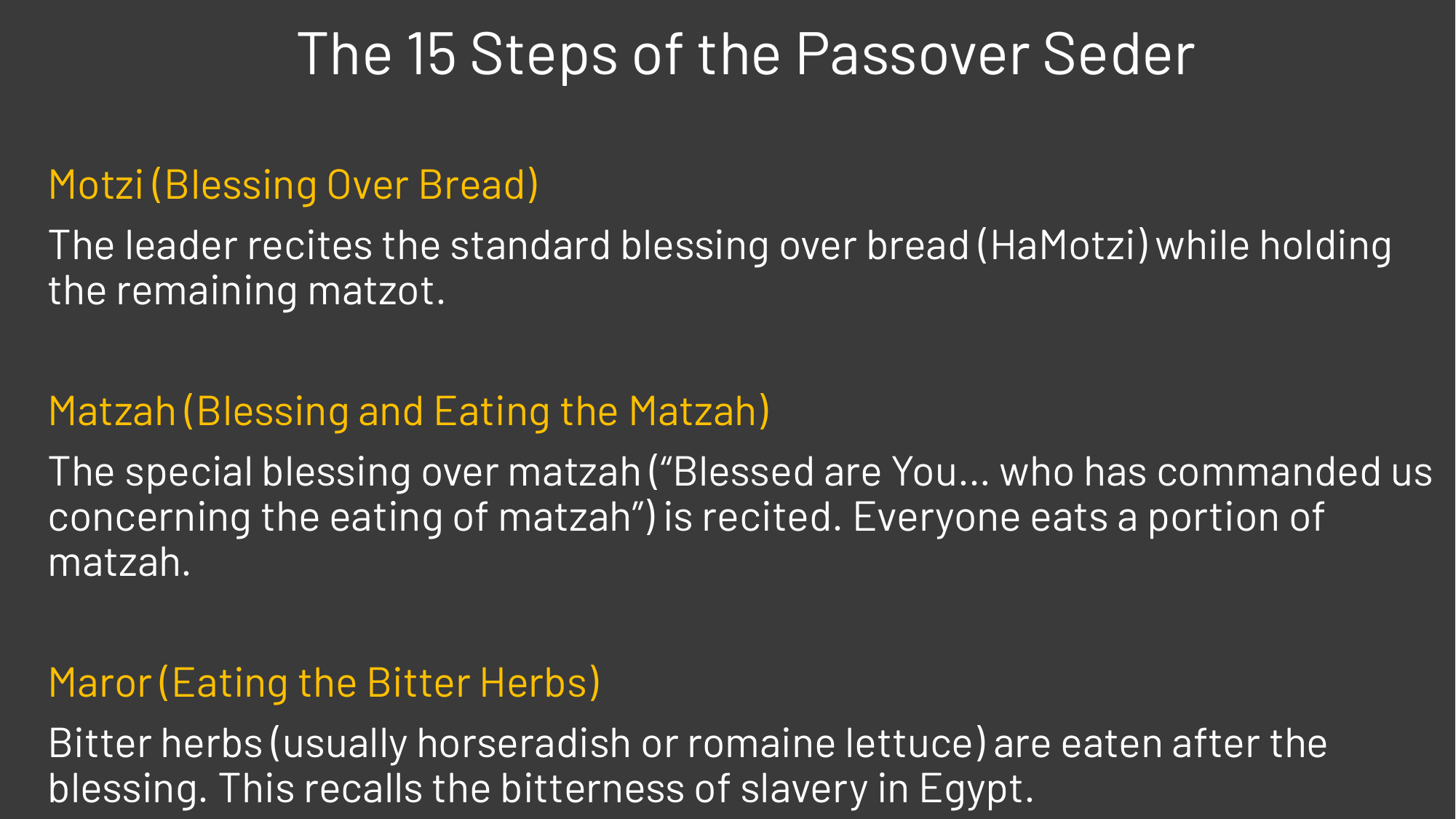

The 15 Steps of the Passover Seder

Motzi (Blessing Over Bread)
The leader recites the standard blessing over bread (HaMotzi) while holding the remaining matzot.

Matzah (Blessing and Eating the Matzah)
The special blessing over matzah (“Blessed are You… who has commanded us concerning the eating of matzah”) is recited. Everyone eats a portion of matzah.

Maror (Eating the Bitter Herbs)
Bitter herbs (usually horseradish or romaine lettuce) are eaten after the blessing. This recalls the bitterness of slavery in Egypt.